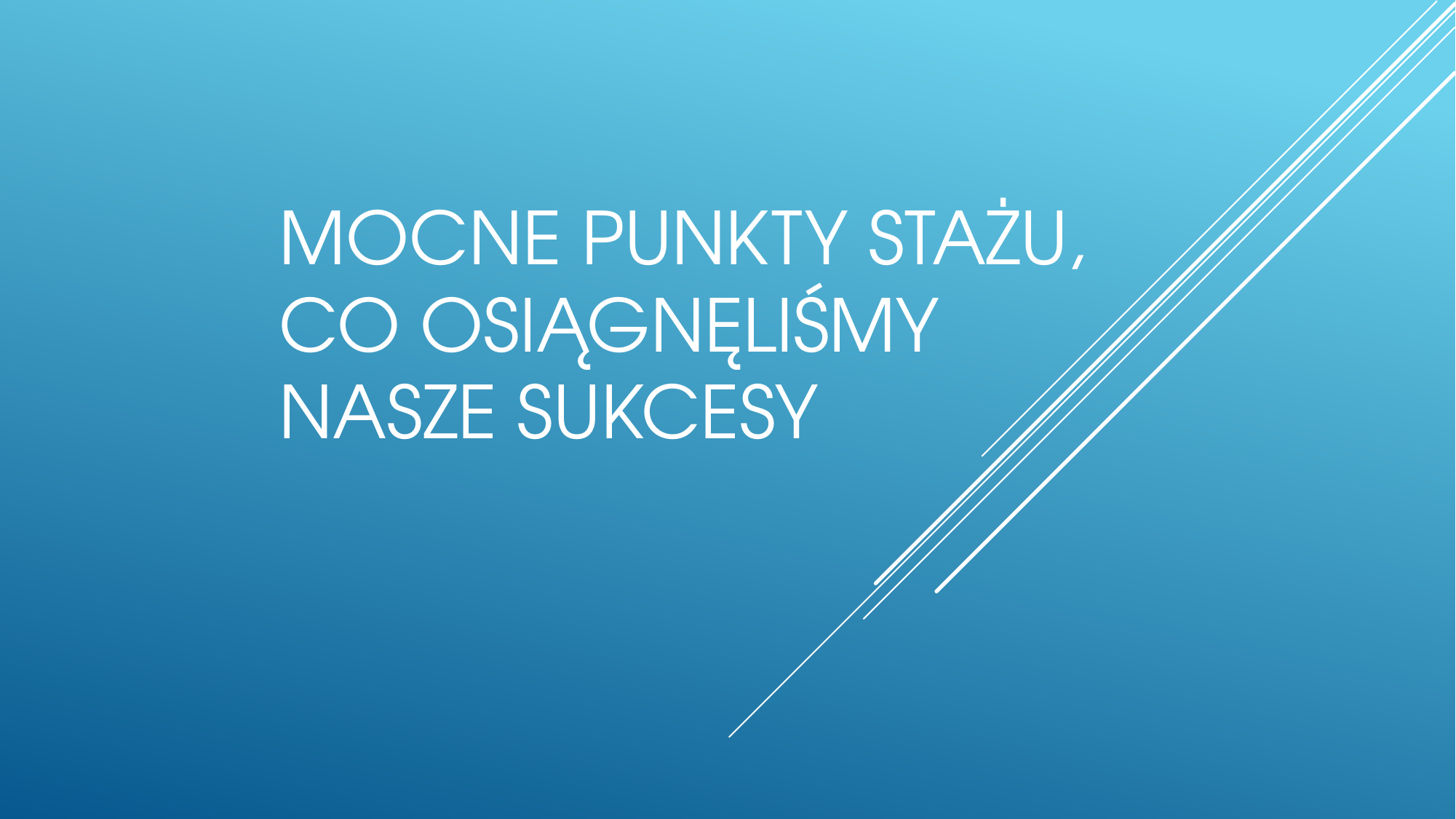

# Mocne punkty Stażu, Co osiągnęliśmy nasze sukcesy